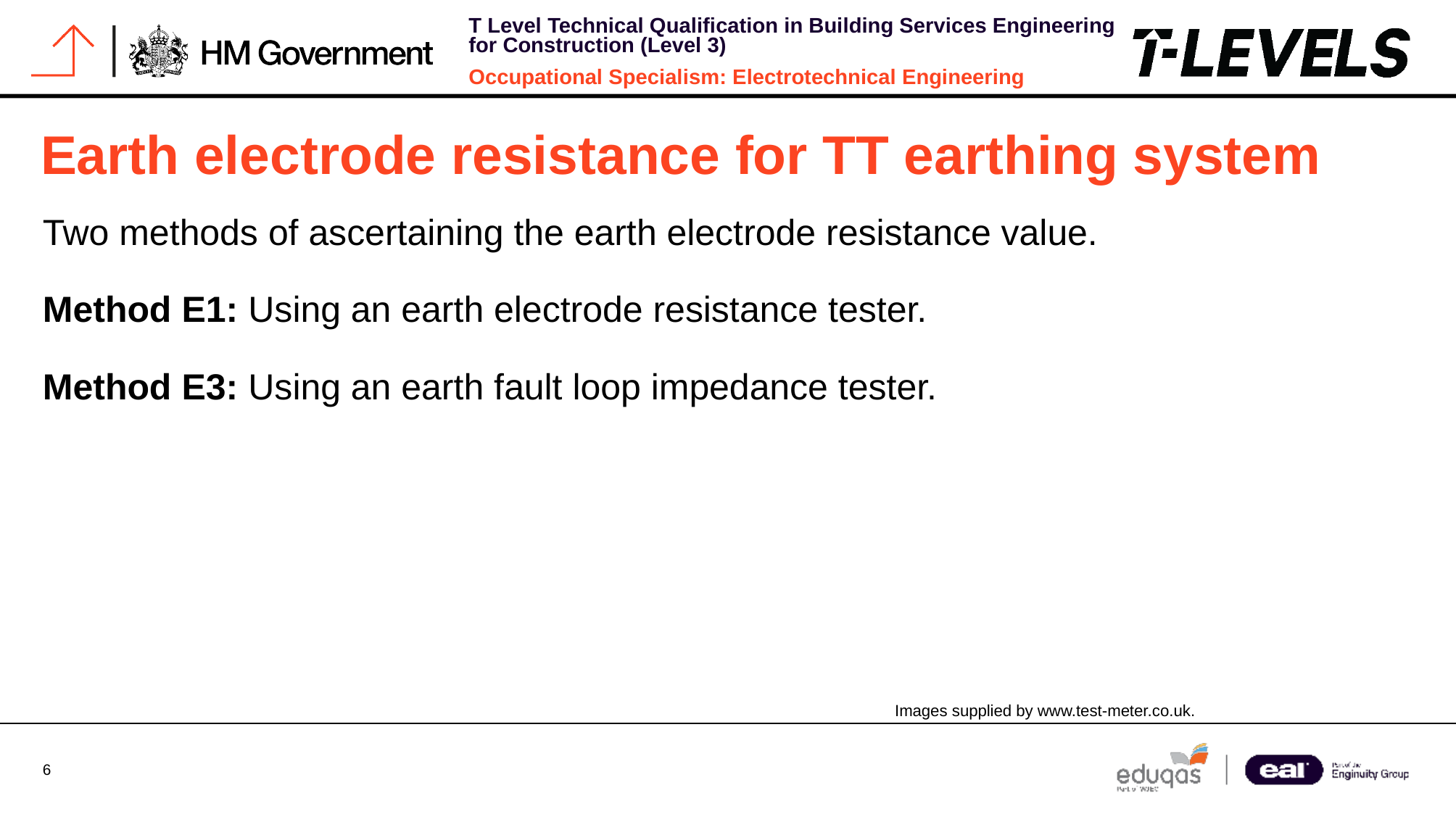

# Earth electrode resistance for TT earthing system
Two methods of ascertaining the earth electrode resistance value.
Method E1: Using an earth electrode resistance tester.
Method E3: Using an earth fault loop impedance tester.
Images supplied by www.test-meter.co.uk.